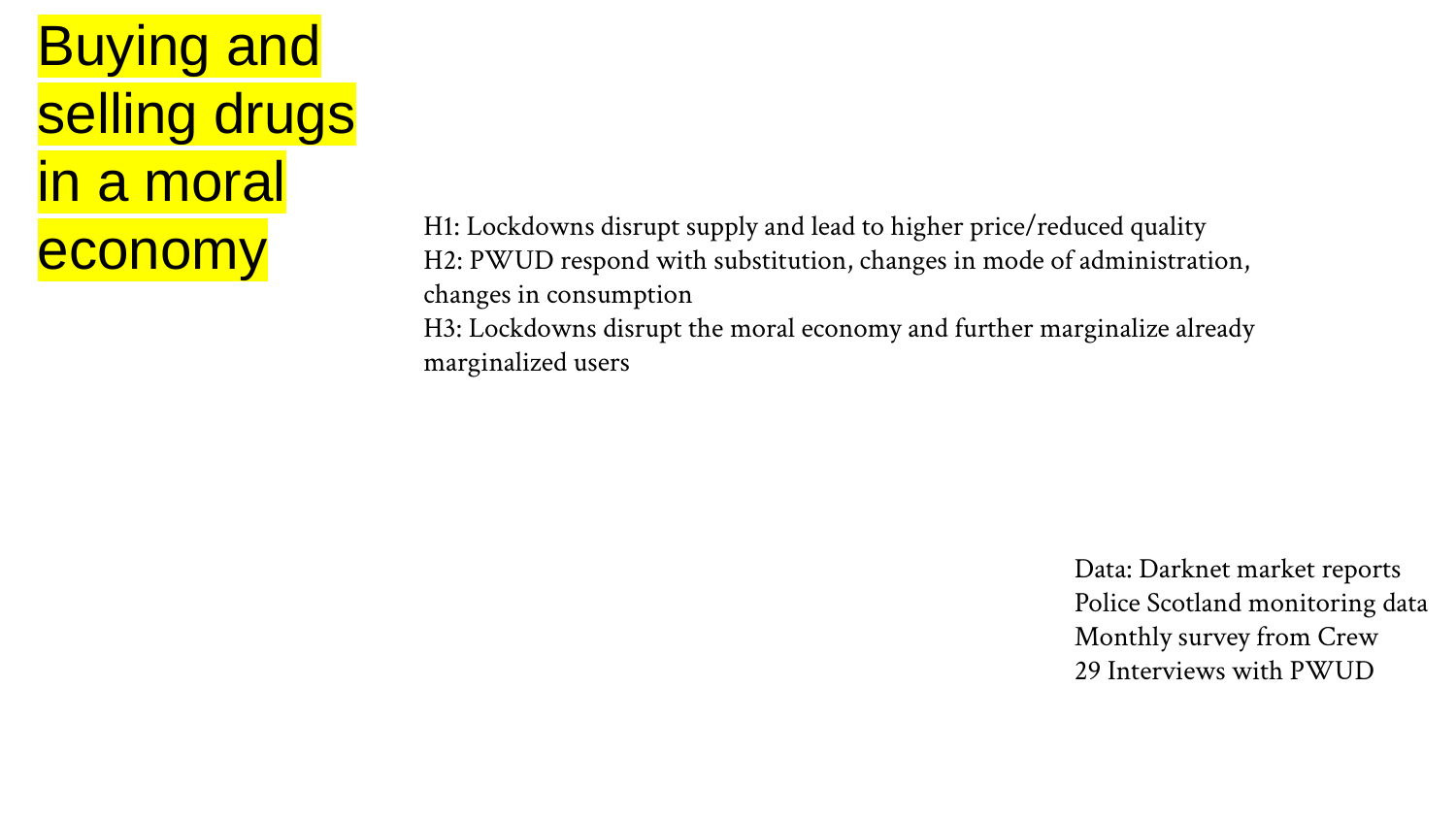

Buying and selling drugs in a moral economy
H1: Lockdowns disrupt supply and lead to higher price/reduced quality
H2: PWUD respond with substitution, changes in mode of administration, changes in consumption
H3: Lockdowns disrupt the moral economy and further marginalize already marginalized users
Data: Darknet market reports
Police Scotland monitoring data
Monthly survey from Crew
29 Interviews with PWUD